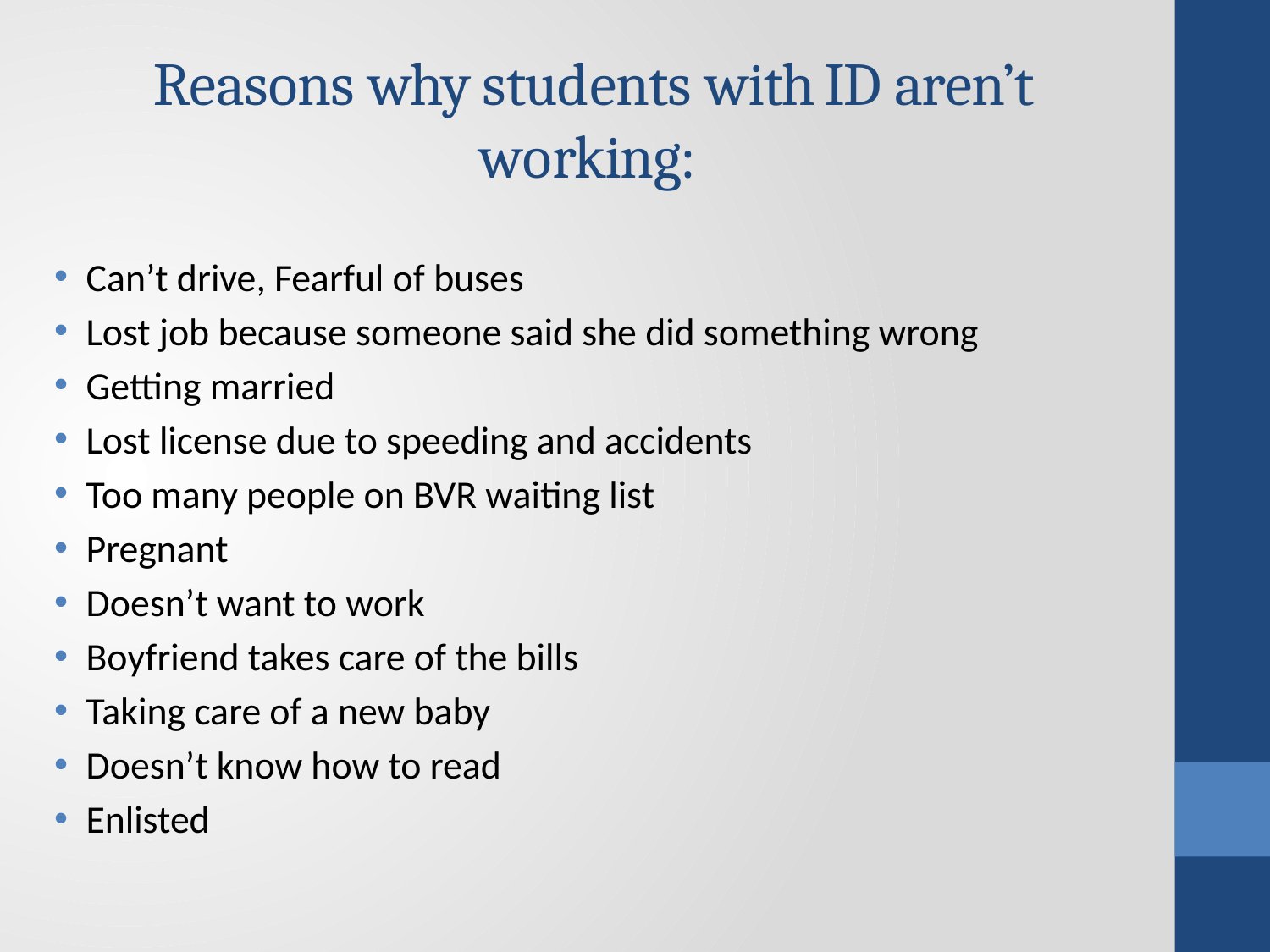

# Reasons why students with ID aren’t working:

Can’t drive, Fearful of buses
Lost job because someone said she did something wrong
Getting married
Lost license due to speeding and accidents
Too many people on BVR waiting list
Pregnant
Doesn’t want to work
Boyfriend takes care of the bills
Taking care of a new baby
Doesn’t know how to read
Enlisted